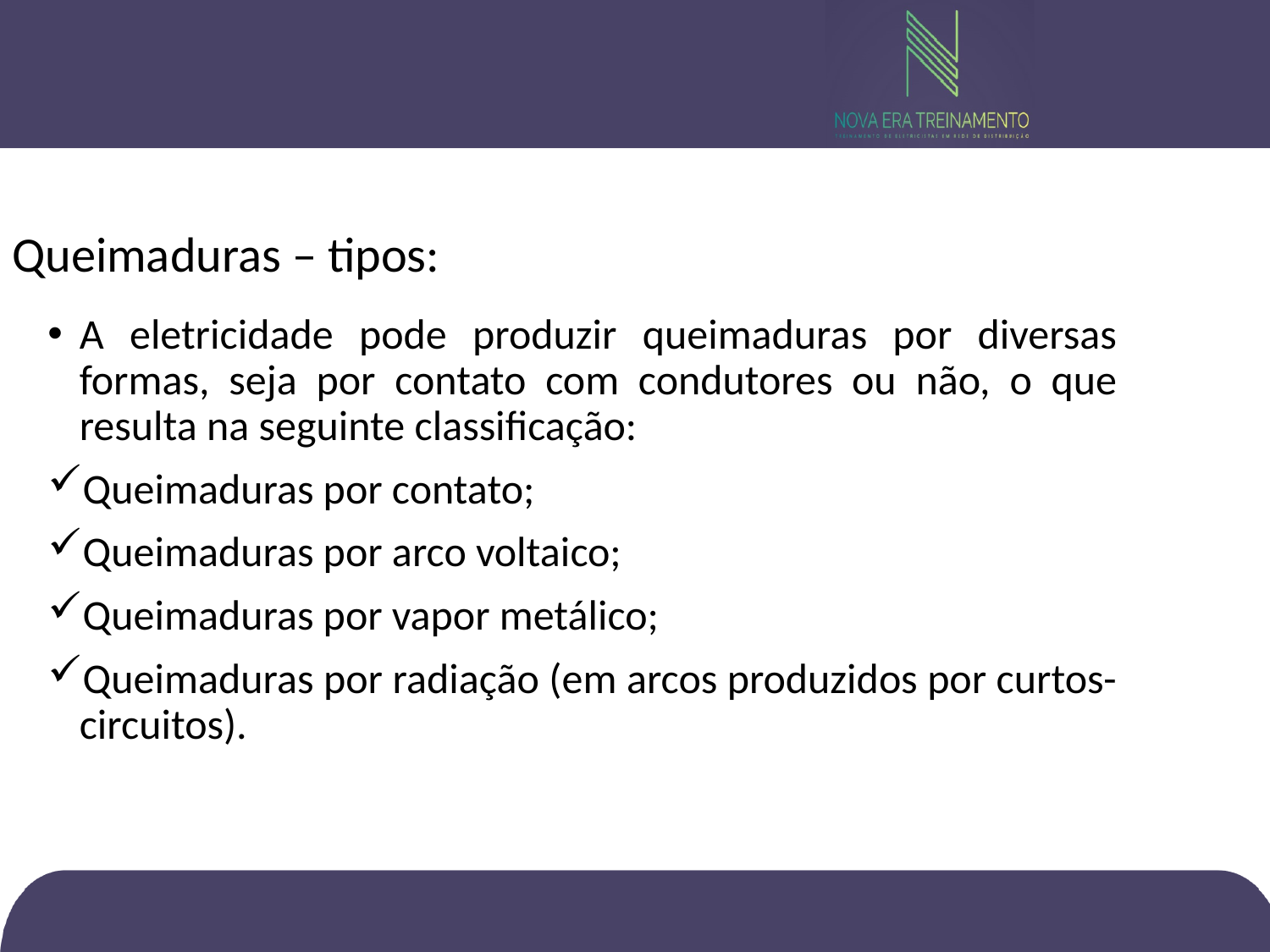

Queimaduras – tipos:
A eletricidade pode produzir queimaduras por diversas formas, seja por contato com condutores ou não, o que resulta na seguinte classificação:
Queimaduras por contato;
Queimaduras por arco voltaico;
Queimaduras por vapor metálico;
Queimaduras por radiação (em arcos produzidos por curtos-circuitos).